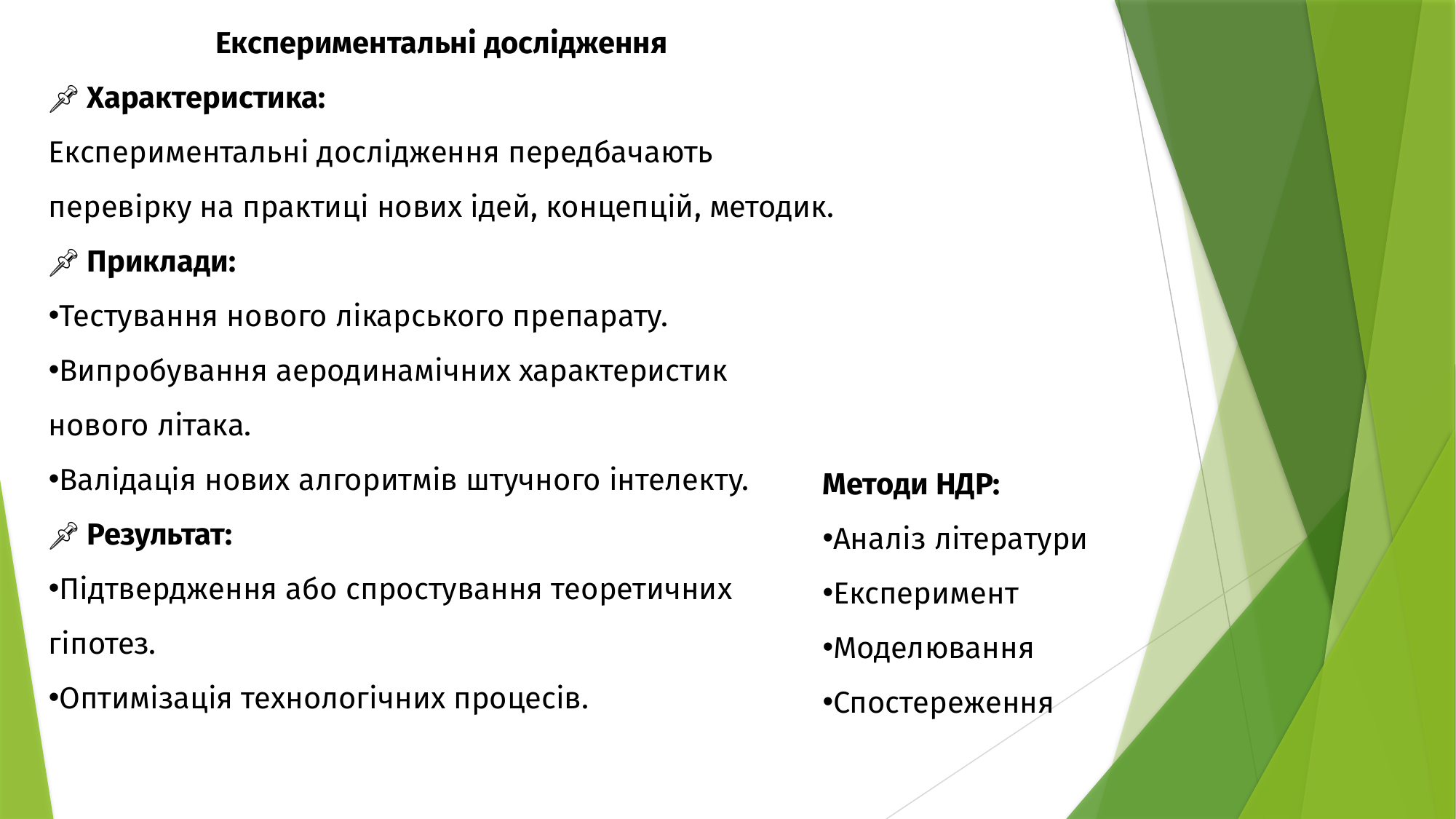

Експериментальні дослідження
📌 Характеристика:
Експериментальні дослідження передбачають перевірку на практиці нових ідей, концепцій, методик.
📌 Приклади:
Тестування нового лікарського препарату.
Випробування аеродинамічних характеристик нового літака.
Валідація нових алгоритмів штучного інтелекту.
📌 Результат:
Підтвердження або спростування теоретичних гіпотез.
Оптимізація технологічних процесів.
Методи НДР:
Аналіз літератури
Експеримент
Моделювання
Спостереження